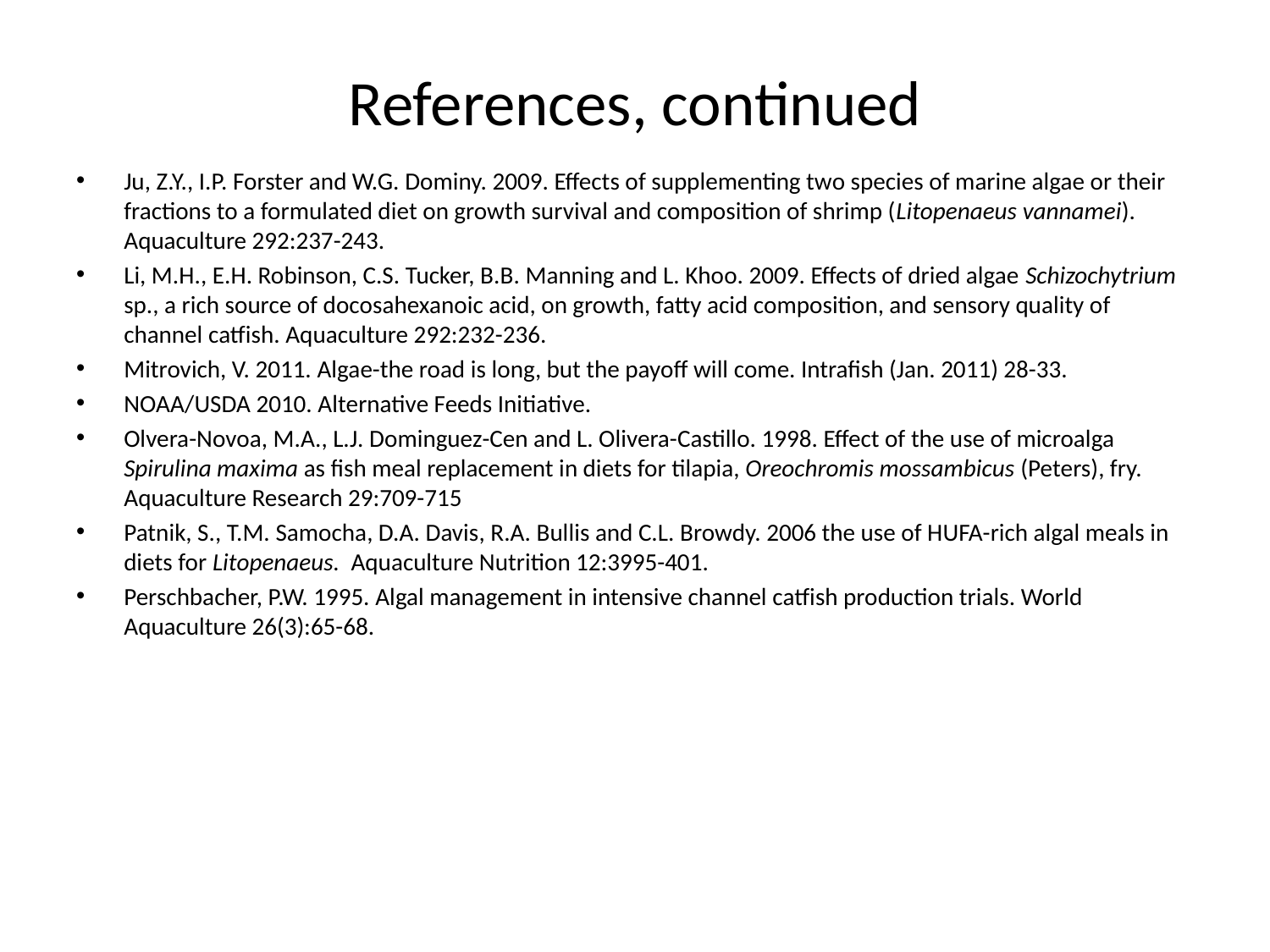

# References, continued
Ju, Z.Y., I.P. Forster and W.G. Dominy. 2009. Effects of supplementing two species of marine algae or their fractions to a formulated diet on growth survival and composition of shrimp (Litopenaeus vannamei).  Aquaculture 292:237-243.
Li, M.H., E.H. Robinson, C.S. Tucker, B.B. Manning and L. Khoo. 2009. Effects of dried algae Schizochytrium sp., a rich source of docosahexanoic acid, on growth, fatty acid composition, and sensory quality of channel catfish. Aquaculture 292:232-236.
Mitrovich, V. 2011. Algae-the road is long, but the payoff will come. Intrafish (Jan. 2011) 28-33.
NOAA/USDA 2010. Alternative Feeds Initiative.
Olvera-Novoa, M.A., L.J. Dominguez-Cen and L. Olivera-Castillo. 1998. Effect of the use of microalga Spirulina maxima as fish meal replacement in diets for tilapia, Oreochromis mossambicus (Peters), fry. Aquaculture Research 29:709-715
Patnik, S., T.M. Samocha, D.A. Davis, R.A. Bullis and C.L. Browdy. 2006 the use of HUFA-rich algal meals in diets for Litopenaeus.  Aquaculture Nutrition 12:3995-401.
Perschbacher, P.W. 1995. Algal management in intensive channel catfish production trials. World Aquaculture 26(3):65-68.